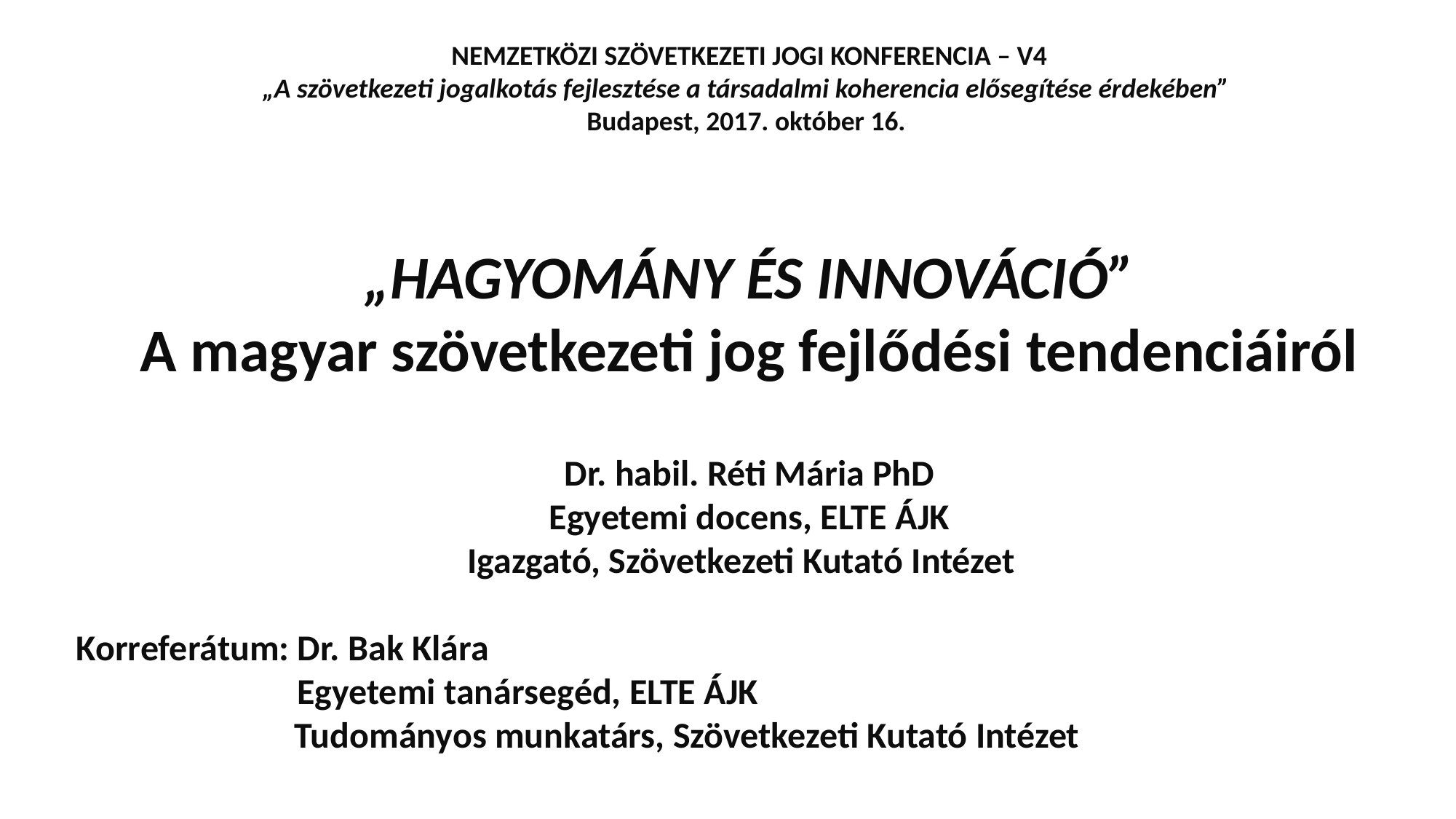

NEMZETKÖZI SZÖVETKEZETI JOGI KONFERENCIA – V4
„A szövetkezeti jogalkotás fejlesztése a társadalmi koherencia elősegítése érdekében”
Budapest, 2017. október 16.

„HAGYOMÁNY ÉS INNOVÁCIÓ”
A magyar szövetkezeti jog fejlődési tendenciáiról

Dr. habil. Réti Mária PhD
Egyetemi docens, ELTE ÁJK
Igazgató, Szövetkezeti Kutató Intézet

Korreferátum: Dr. Bak Klára
                           Egyetemi tanársegéd, ELTE ÁJK
		Tudományos munkatárs, Szövetkezeti Kutató Intézet